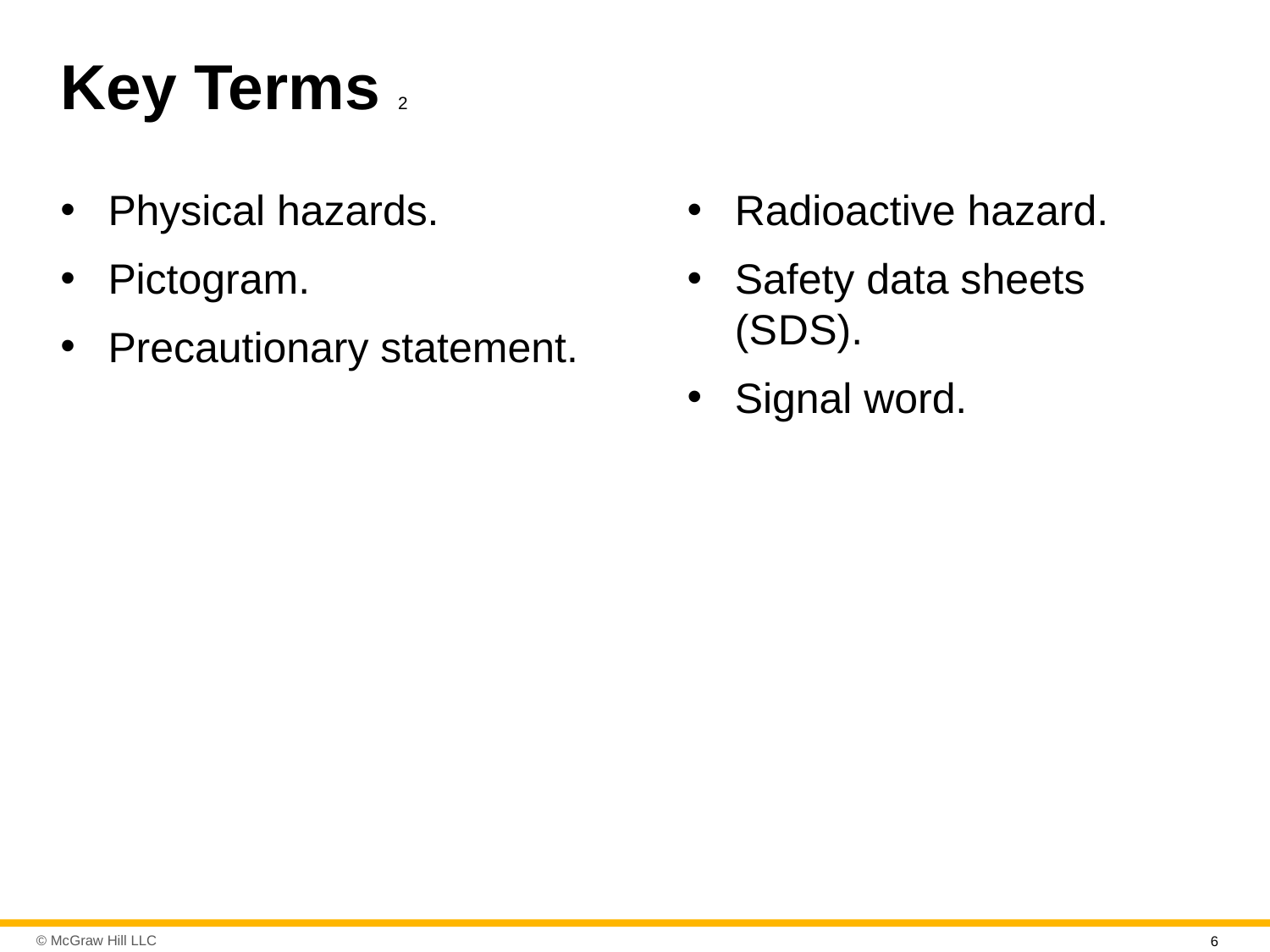

# Key Terms 2
Physical hazards.
Pictogram.
Precautionary statement.
Radioactive hazard.
Safety data sheets (S  D S).
Signal word.
6